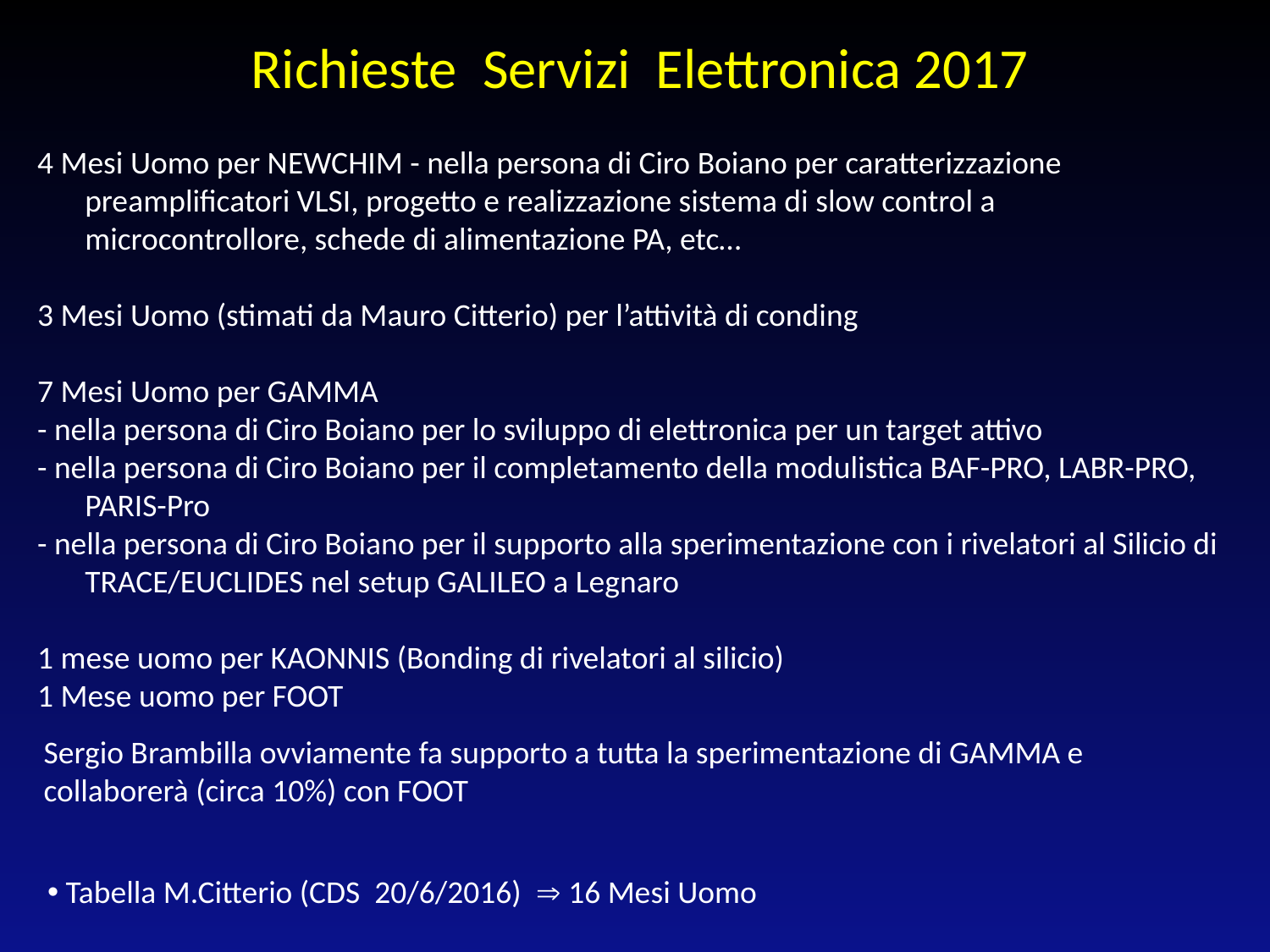

Richieste  Servizi  Elettronica 2017
4 Mesi Uomo per NEWCHIM - nella persona di Ciro Boiano per caratterizzazione preamplificatori VLSI, progetto e realizzazione sistema di slow control a microcontrollore, schede di alimentazione PA, etc…

3 Mesi Uomo (stimati da Mauro Citterio) per l’attività di conding

7 Mesi Uomo per GAMMA
- nella persona di Ciro Boiano per lo sviluppo di elettronica per un target attivo
- nella persona di Ciro Boiano per il completamento della modulistica BAF-PRO, LABR-PRO, PARIS-Pro
- nella persona di Ciro Boiano per il supporto alla sperimentazione con i rivelatori al Silicio di TRACE/EUCLIDES nel setup GALILEO a Legnaro

1 mese uomo per KAONNIS (Bonding di rivelatori al silicio)
1 Mese uomo per FOOT
Sergio Brambilla ovviamente fa supporto a tutta la sperimentazione di GAMMA e
collaborerà (circa 10%) con FOOT
 Tabella M.Citterio (CDS  20/6/2016)  ⇒ 16 Mesi Uomo